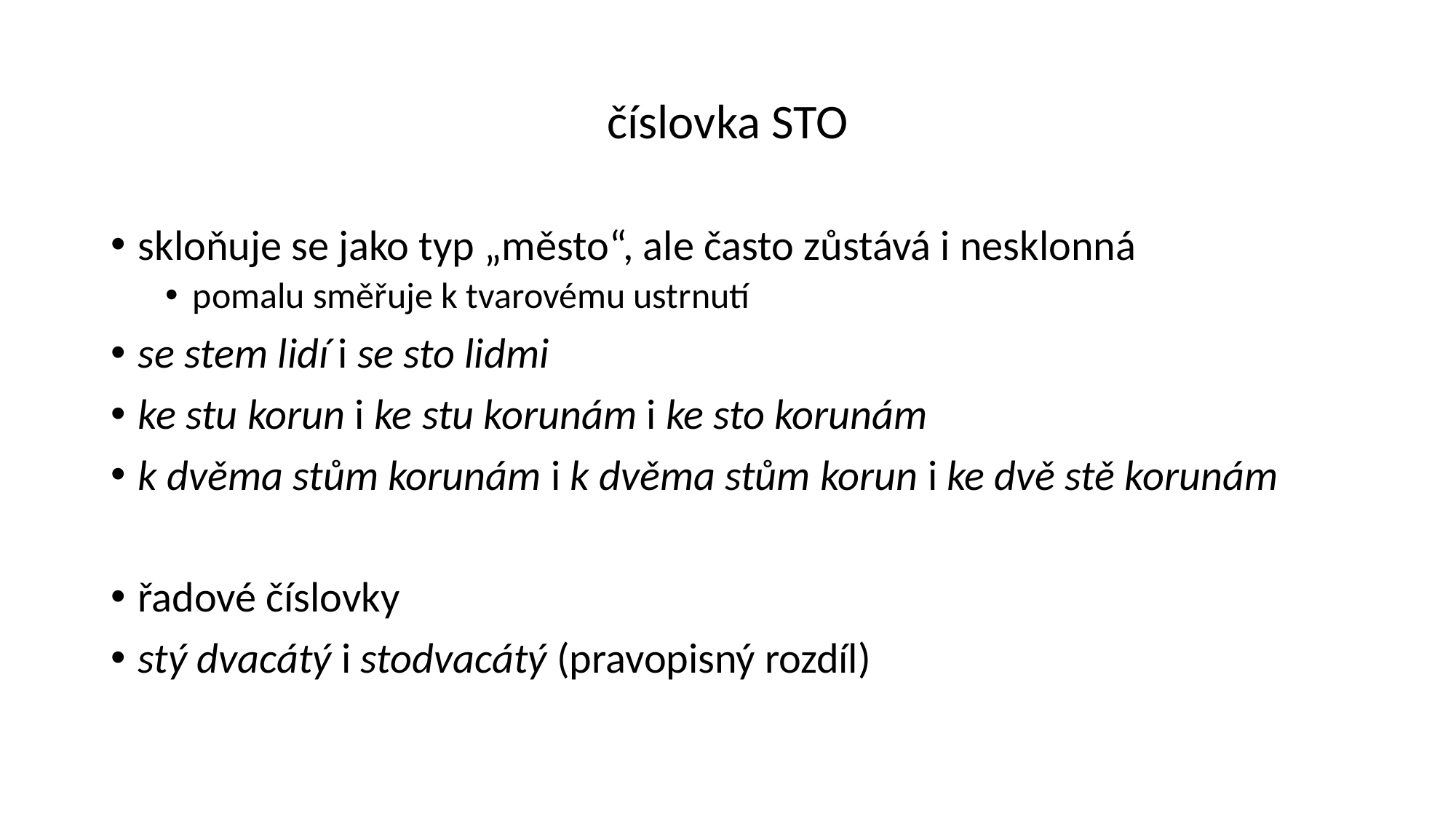

# číslovka STO
skloňuje se jako typ „město“, ale často zůstává i nesklonná
pomalu směřuje k tvarovému ustrnutí
se stem lidí i se sto lidmi
ke stu korun i ke stu korunám i ke sto korunám
k dvěma stům korunám i k dvěma stům korun i ke dvě stě korunám

řadové číslovky
stý dvacátý i stodvacátý (pravopisný rozdíl)